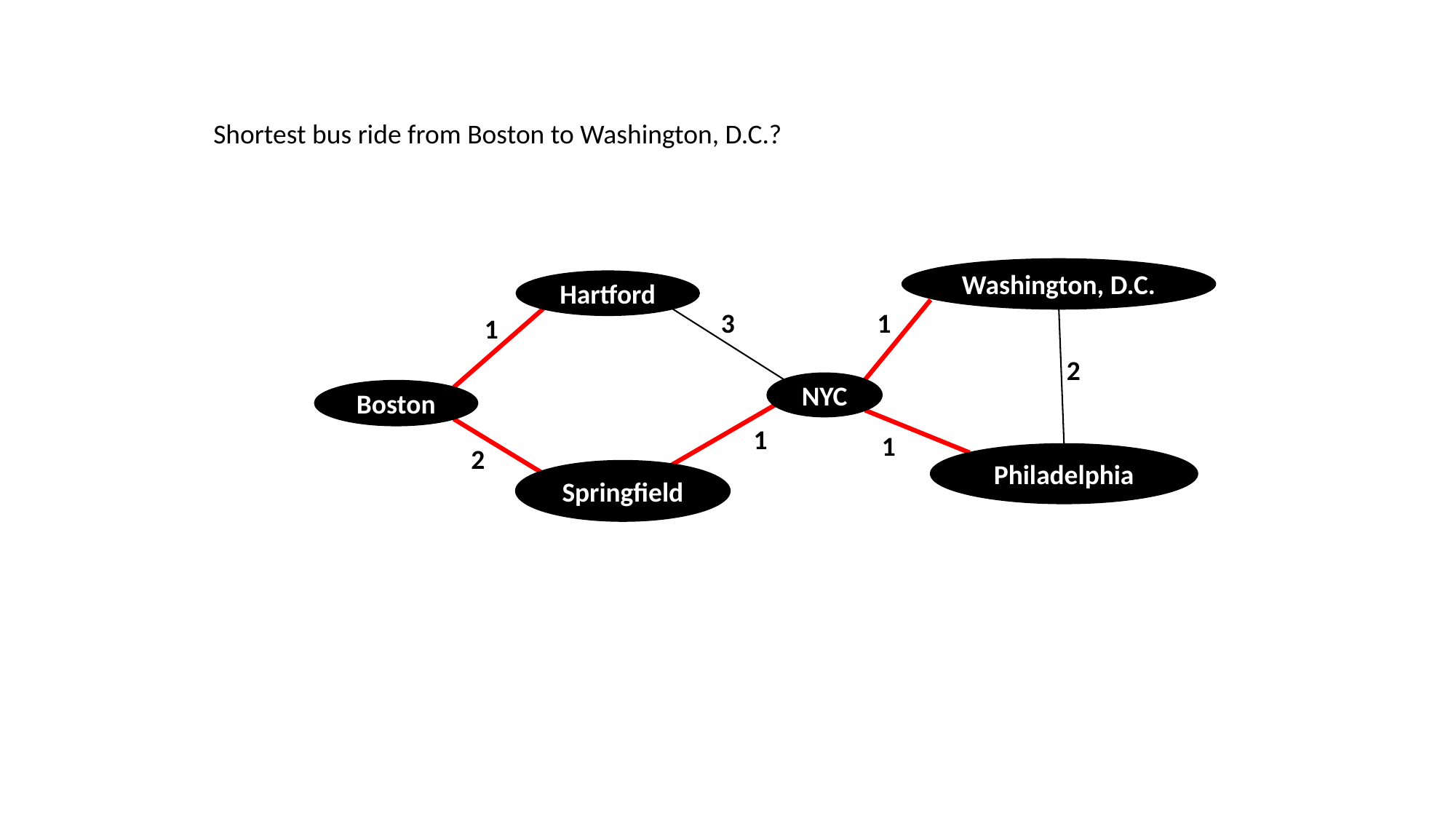

Shortest bus ride from Boston to Washington, D.C.?
Washington, D.C.
Hartford
3
1
1
2
NYC
Boston
1
1
2
Philadelphia
Springfield